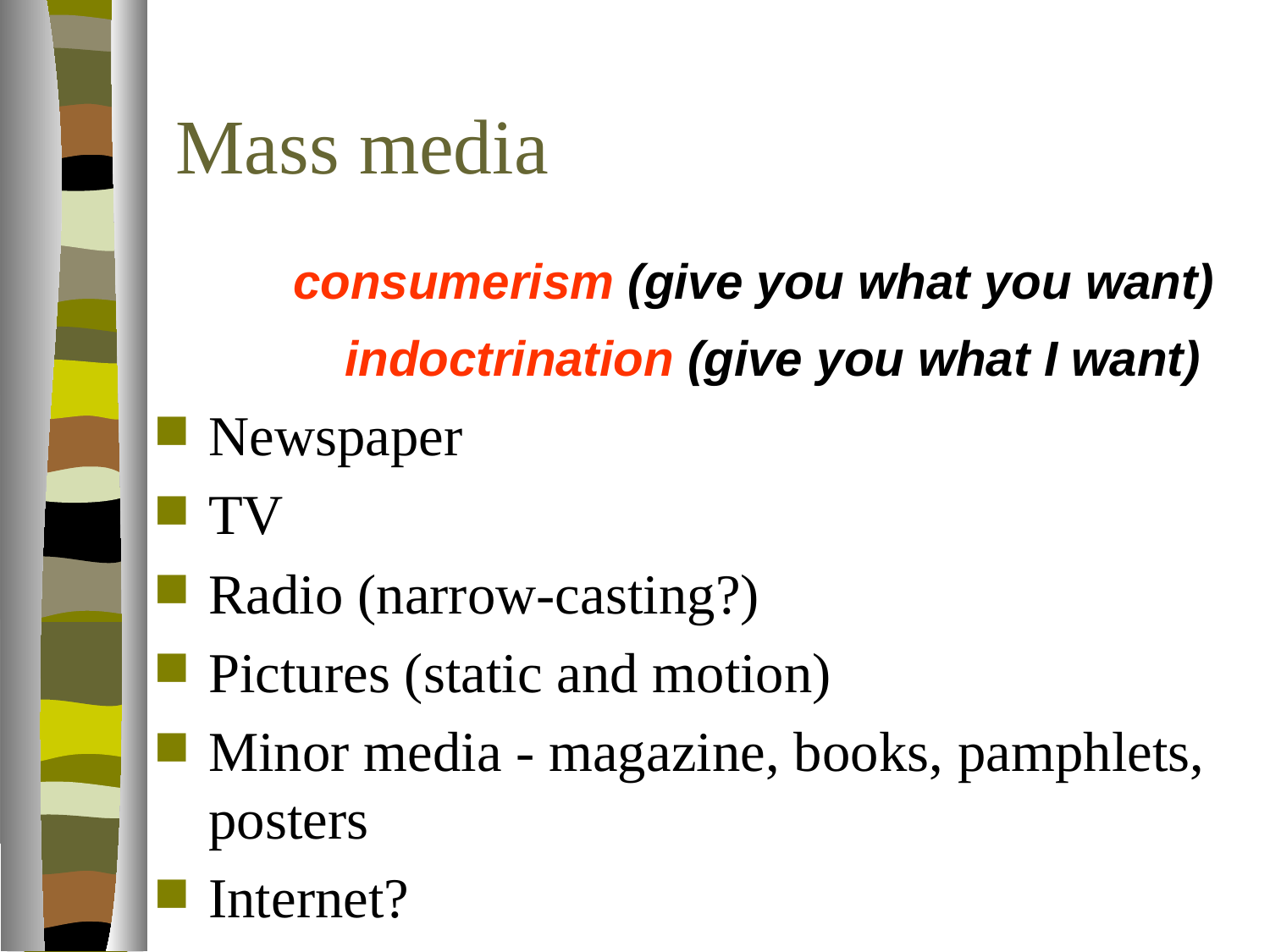

# Mass media
consumerism (give you what you want)
indoctrination (give you what I want)
Newspaper
TV
Radio (narrow-casting?)
Pictures (static and motion)
Minor media - magazine, books, pamphlets, posters
Internet?